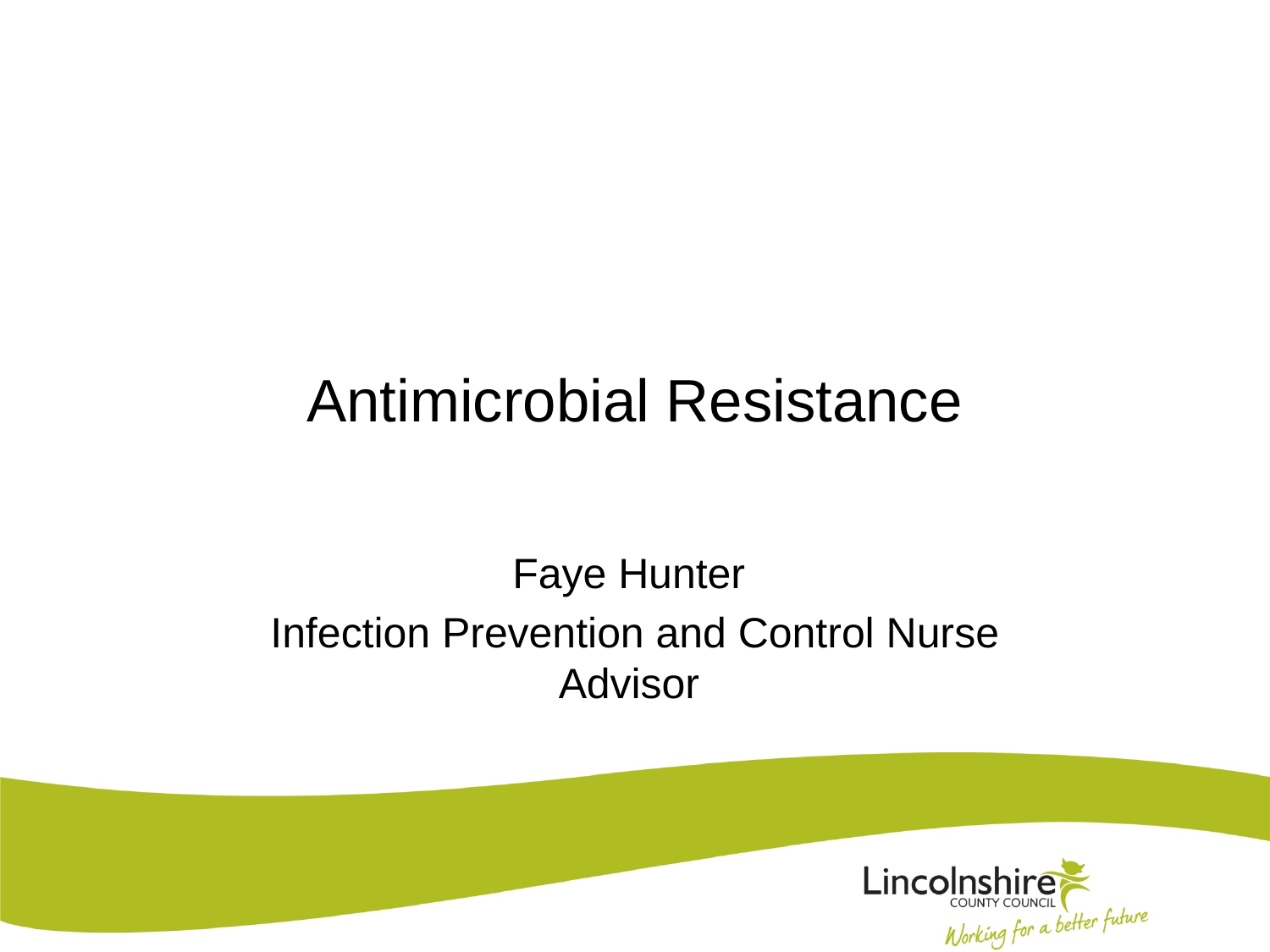

# Antimicrobial Resistance
Faye Hunter
Infection Prevention and Control Nurse Advisor